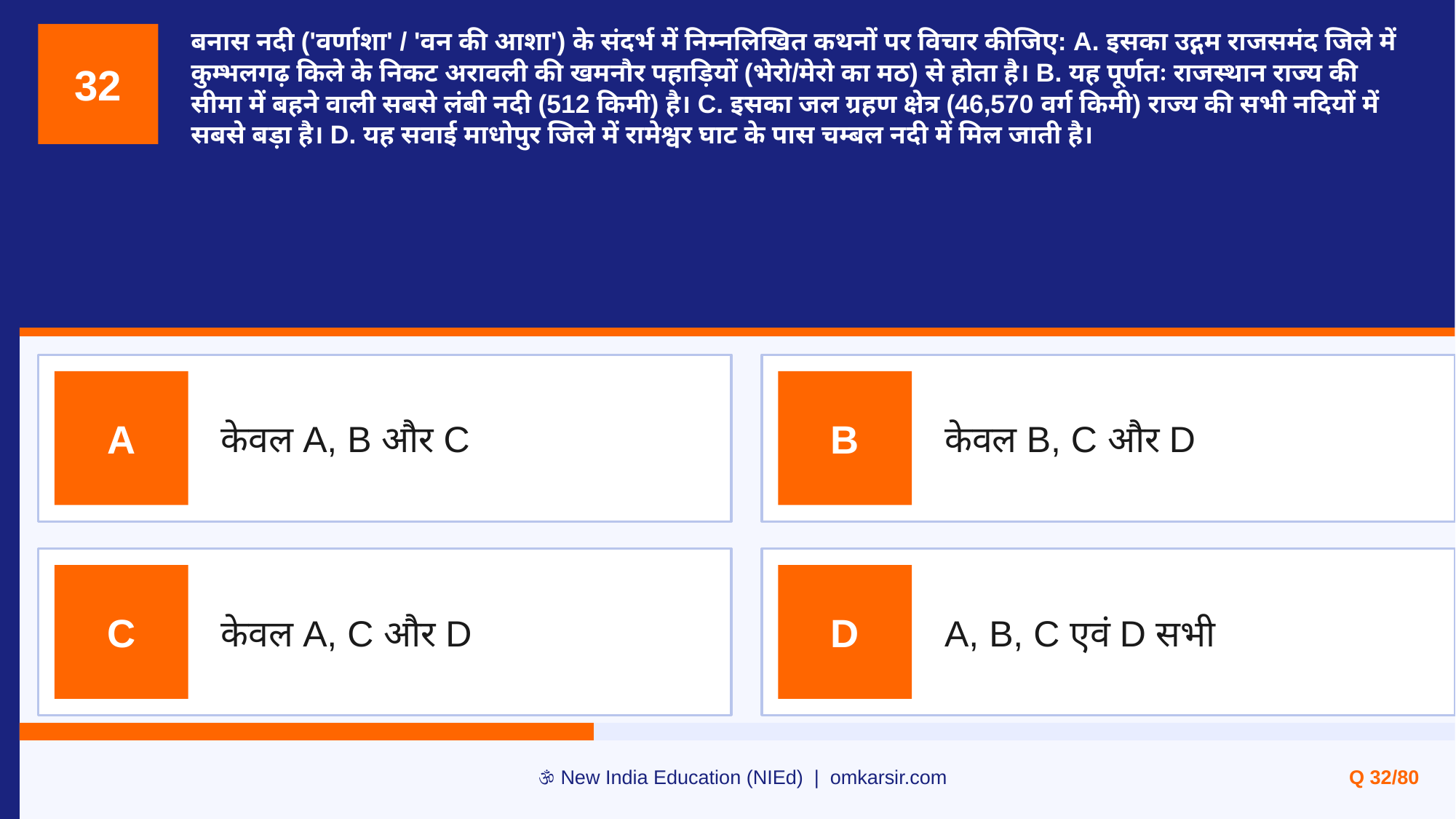

बनास नदी ('वर्णाशा' / 'वन की आशा') के संदर्भ में निम्नलिखित कथनों पर विचार कीजिए: A. इसका उद्गम राजसमंद जिले में कुम्भलगढ़ किले के निकट अरावली की खमनौर पहाड़ियों (भेरो/मेरो का मठ) से होता है। B. यह पूर्णतः राजस्थान राज्य की सीमा में बहने वाली सबसे लंबी नदी (512 किमी) है। C. इसका जल ग्रहण क्षेत्र (46,570 वर्ग किमी) राज्य की सभी नदियों में सबसे बड़ा है। D. यह सवाई माधोपुर जिले में रामेश्वर घाट के पास चम्बल नदी में मिल जाती है।
32

केवल A, B और C
केवल B, C और D
A
B

केवल A, C और D
A, B, C एवं D सभी
C
D

🕉️ New India Education (NIEd)  |  omkarsir.com
Q 32/80